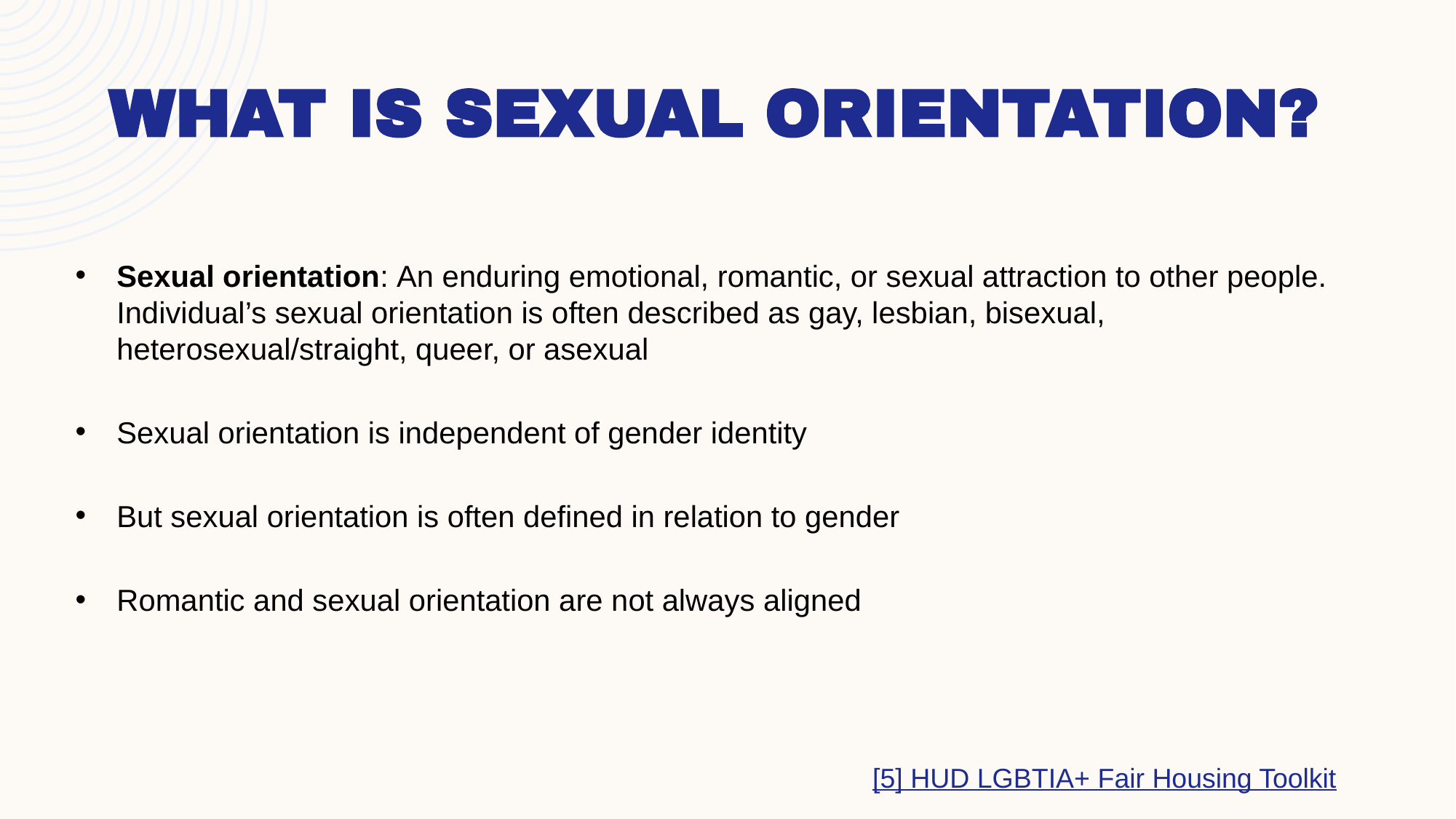

# What is Sexual Orientation?
Sexual orientation: An enduring emotional, romantic, or sexual attraction to other people. Individual’s sexual orientation is often described as gay, lesbian, bisexual, heterosexual/straight, queer, or asexual

Sexual orientation is independent of gender identity

But sexual orientation is often defined in relation to gender

Romantic and sexual orientation are not always aligned

[5] HUD LGBTIA+ Fair Housing Toolkit